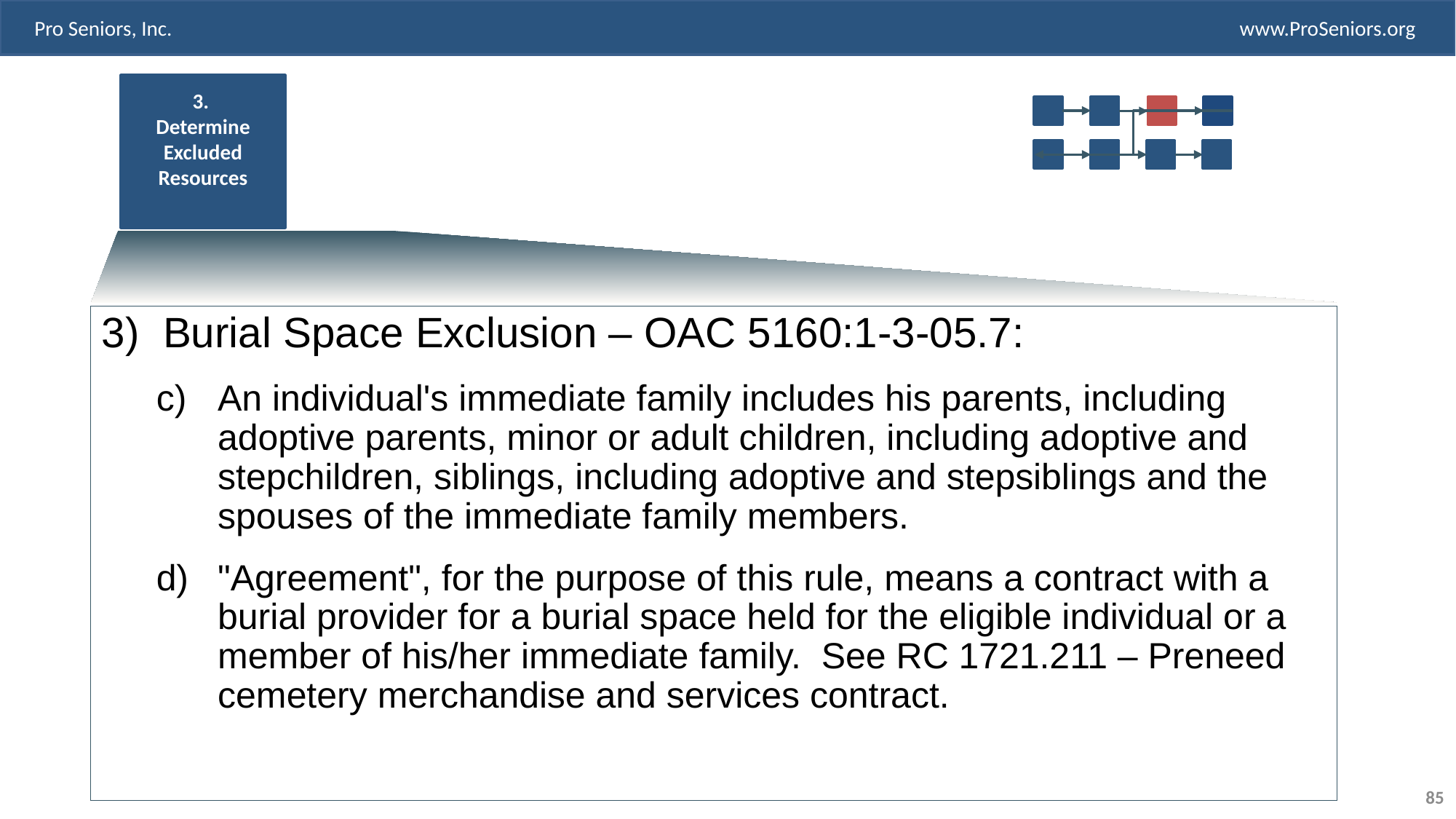

3.
Determine Excluded Resources

Burial Space Exclusion – OAC 5160:1-3-05.7:
An individual's immediate family includes his parents, including adoptive parents, minor or adult children, including adoptive and stepchildren, siblings, including adoptive and stepsiblings and the spouses of the immediate family members.
"Agreement", for the purpose of this rule, means a contract with a burial provider for a burial space held for the eligible individual or a member of his/her immediate family.  See RC 1721.211 – Preneed cemetery merchandise and services contract.

85